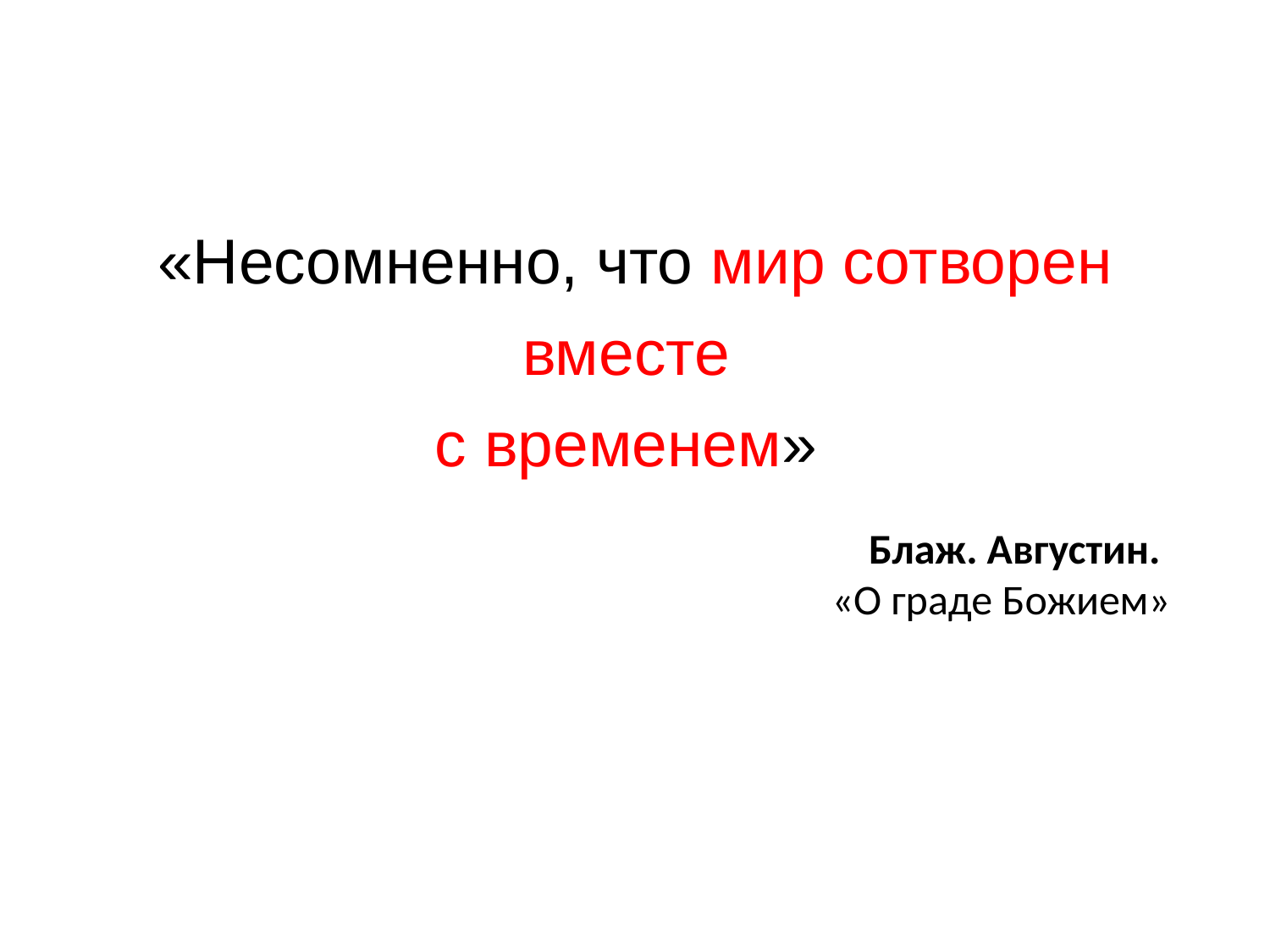

«Несомненно, что мир сотворен вместе
с временем»
Блаж. Августин.
«О граде Божием»